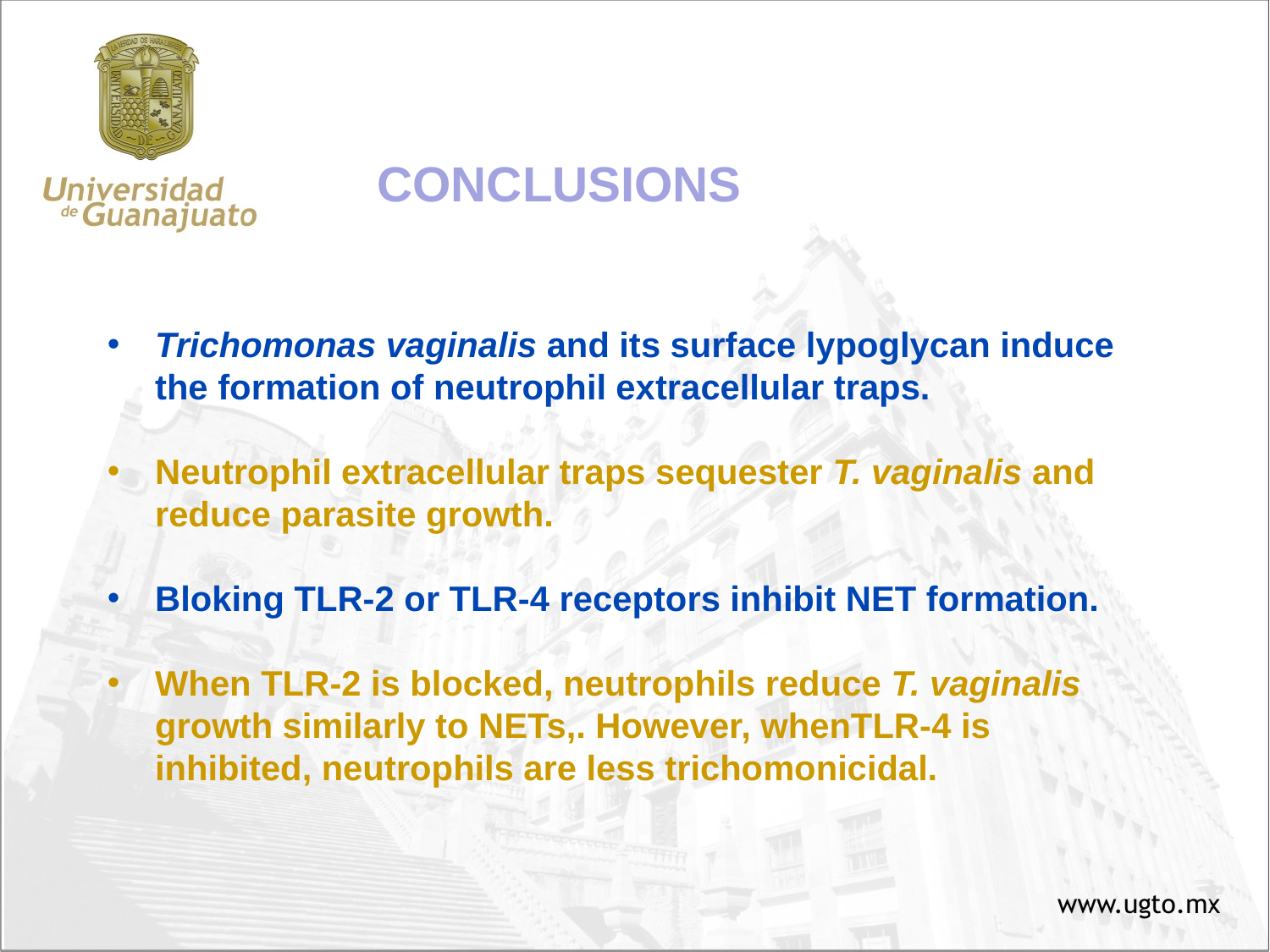

CONCLUSIONS
Trichomonas vaginalis and its surface lypoglycan induce the formation of neutrophil extracellular traps.

Neutrophil extracellular traps sequester T. vaginalis and reduce parasite growth.

Bloking TLR-2 or TLR-4 receptors inhibit NET formation.

When TLR-2 is blocked, neutrophils reduce T. vaginalis growth similarly to NETs,. However, whenTLR-4 is inhibited, neutrophils are less trichomonicidal.